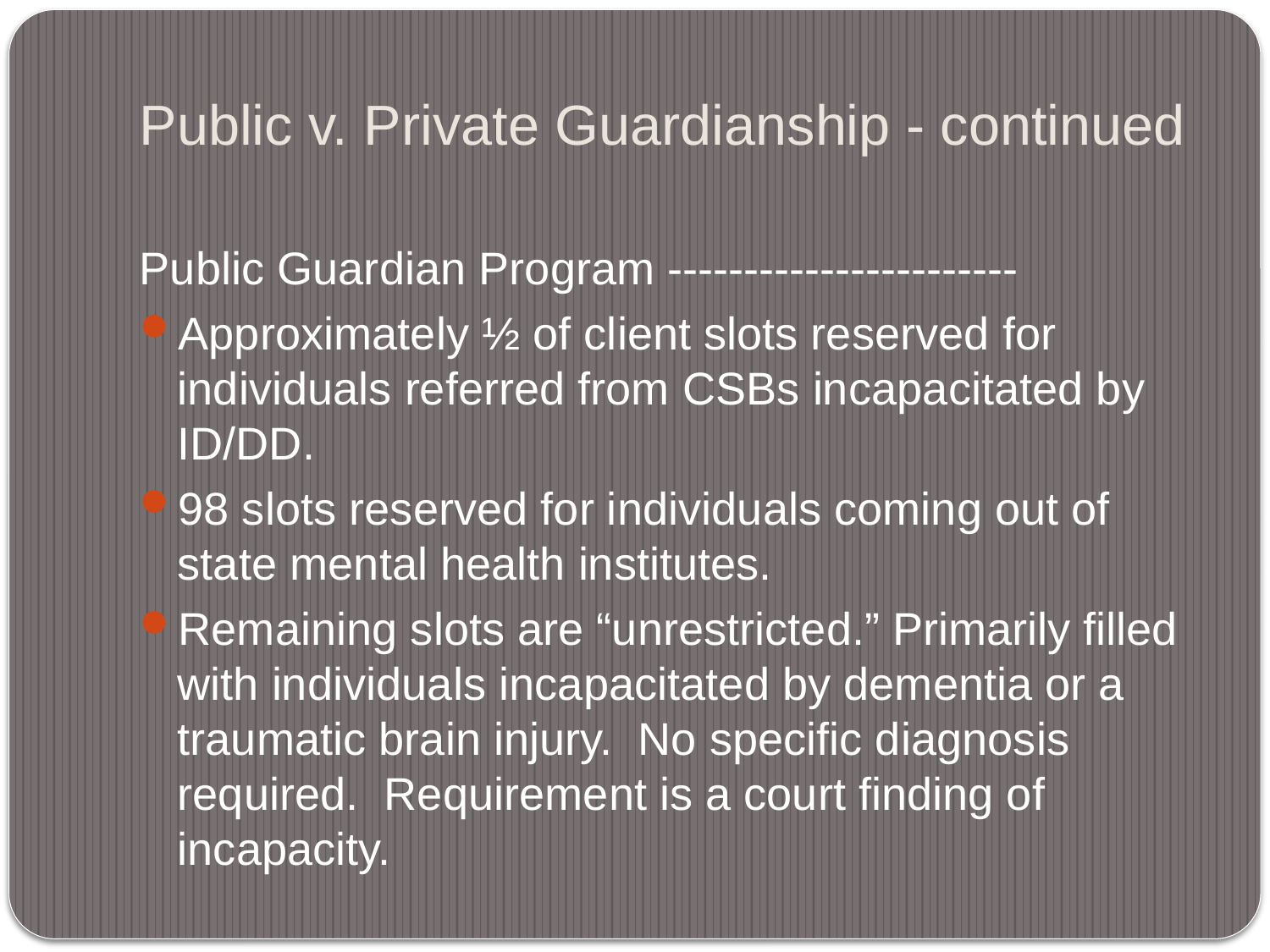

# Public v. Private Guardianship - continued
Public Guardian Program -----------------------
Approximately ½ of client slots reserved for individuals referred from CSBs incapacitated by ID/DD.
98 slots reserved for individuals coming out of state mental health institutes.
Remaining slots are “unrestricted.” Primarily filled with individuals incapacitated by dementia or a traumatic brain injury.  No specific diagnosis required.  Requirement is a court finding of incapacity.